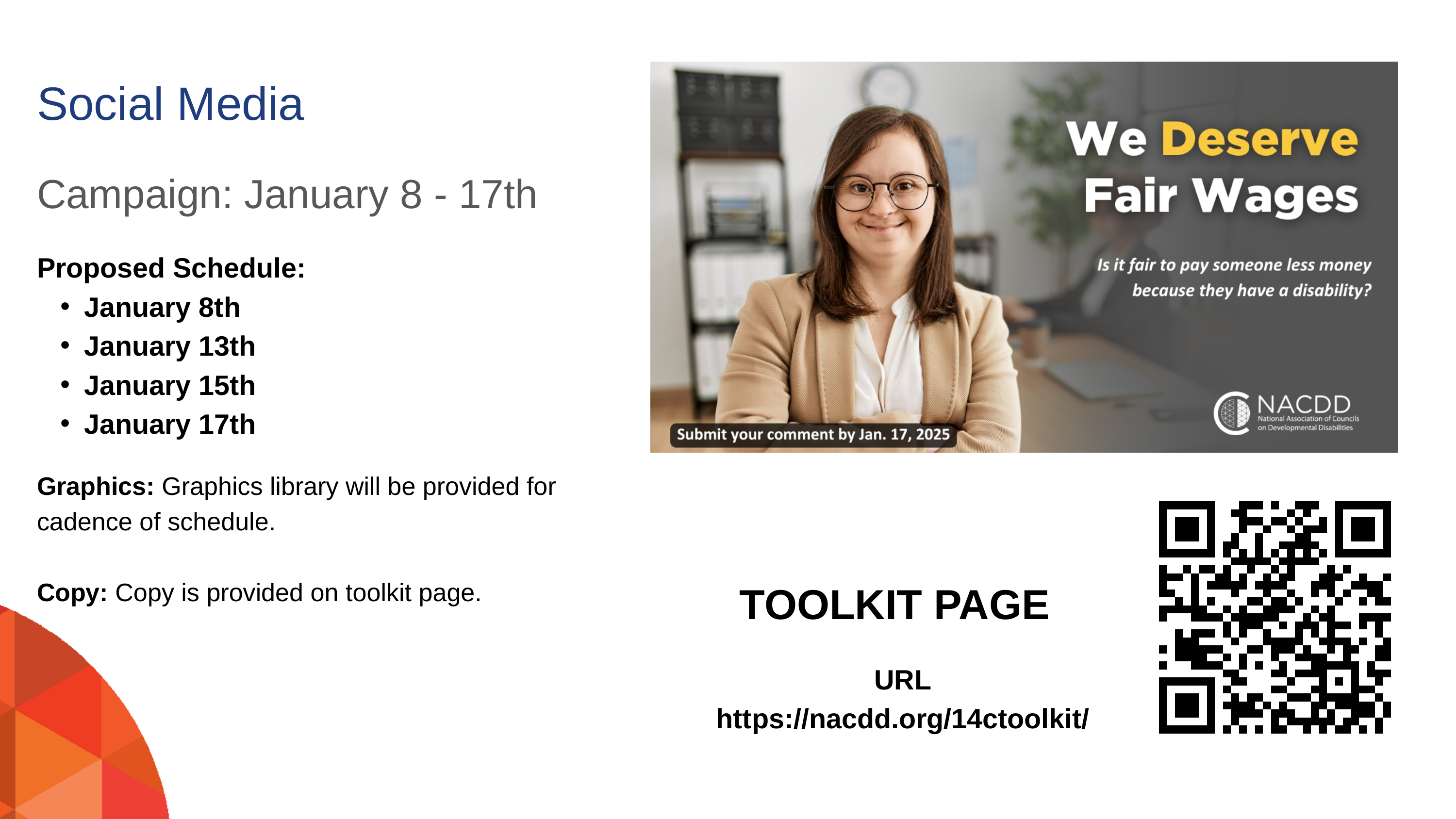

Social Media
Campaign: January 8 - 17th
Proposed Schedule:
January 8th
January 13th
January 15th
January 17th
Graphics: Graphics library will be provided for cadence of schedule.

Copy: Copy is provided on toolkit page.

TOOLKIT PAGE

URL
https://nacdd.org/14ctoolkit/